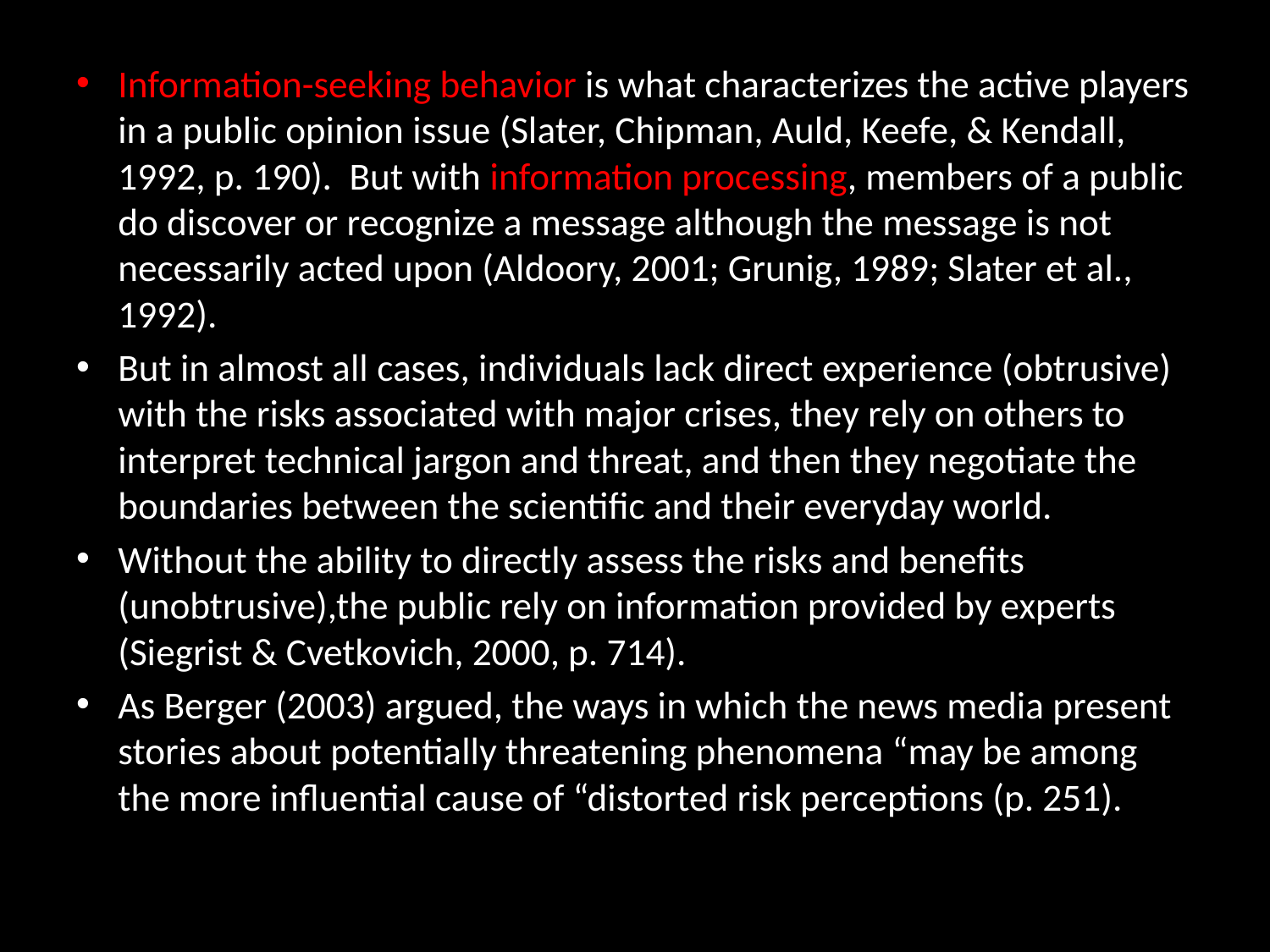

Information-seeking behavior is what characterizes the active players in a public opinion issue (Slater, Chipman, Auld, Keefe, & Kendall, 1992, p. 190).  But with information processing, members of a public do discover or recognize a message although the message is not necessarily acted upon (Aldoory, 2001; Grunig, 1989; Slater et al., 1992).
But in almost all cases, individuals lack direct experience (obtrusive) with the risks associated with major crises, they rely on others to interpret technical jargon and threat, and then they negotiate the boundaries between the scientiﬁc and their everyday world.
Without the ability to directly assess the risks and beneﬁts (unobtrusive),the public rely on information provided by experts (Siegrist & Cvetkovich, 2000, p. 714).
As Berger (2003) argued, the ways in which the news media present stories about potentially threatening phenomena “may be among the more inﬂuential cause of “distorted risk perceptions (p. 251).